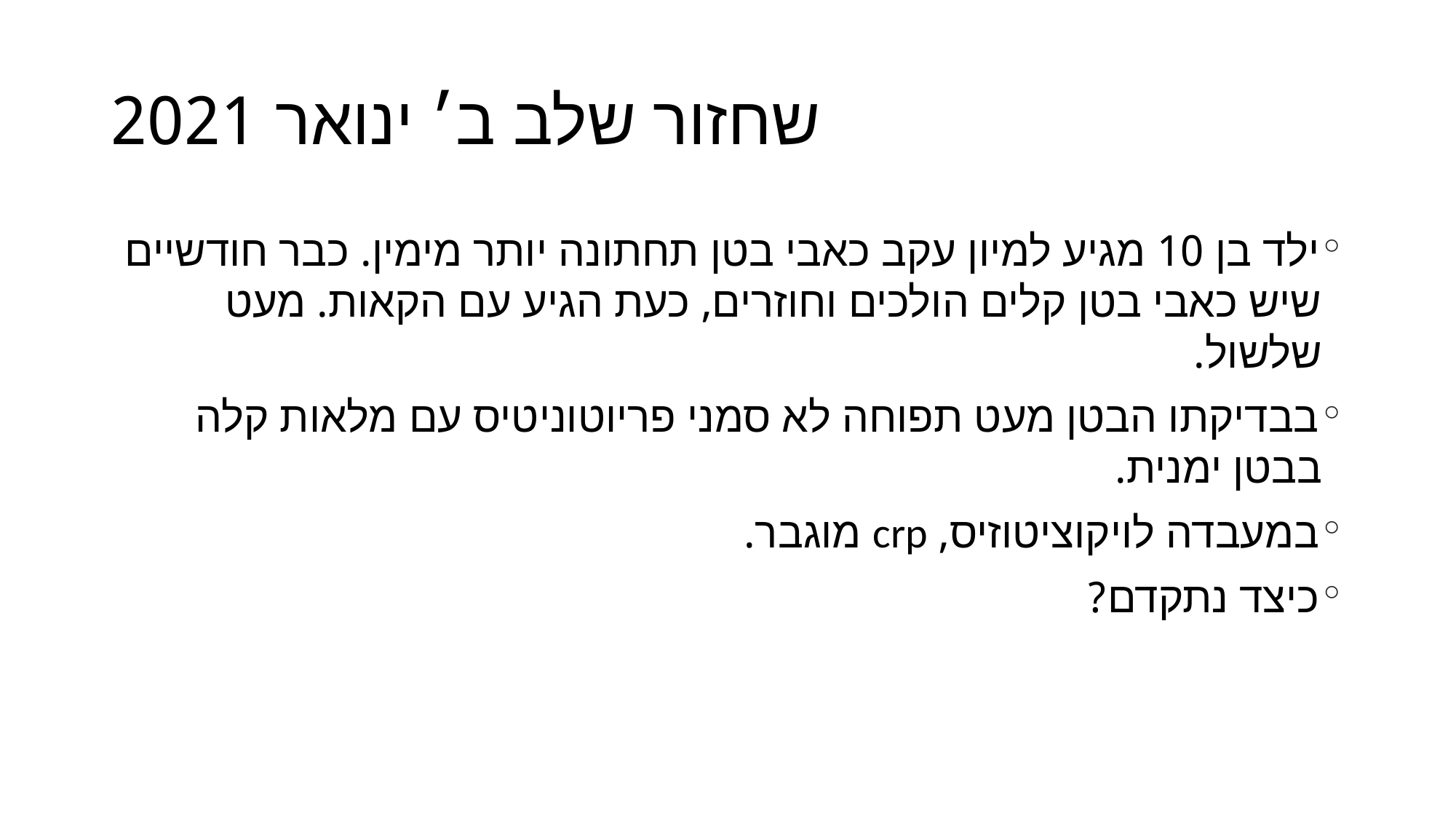

# שחזור שלב ב׳ ינואר 2021
ילד בן 10 מגיע למיון עקב כאבי בטן תחתונה יותר מימין. כבר חודשיים שיש כאבי בטן קלים הולכים וחוזרים, כעת הגיע עם הקאות. מעט שלשול.
בבדיקתו הבטן מעט תפוחה לא סמני פריוטוניטיס עם מלאות קלה בבטן ימנית.
במעבדה לויקוציטוזיס, crp מוגבר.
כיצד נתקדם?